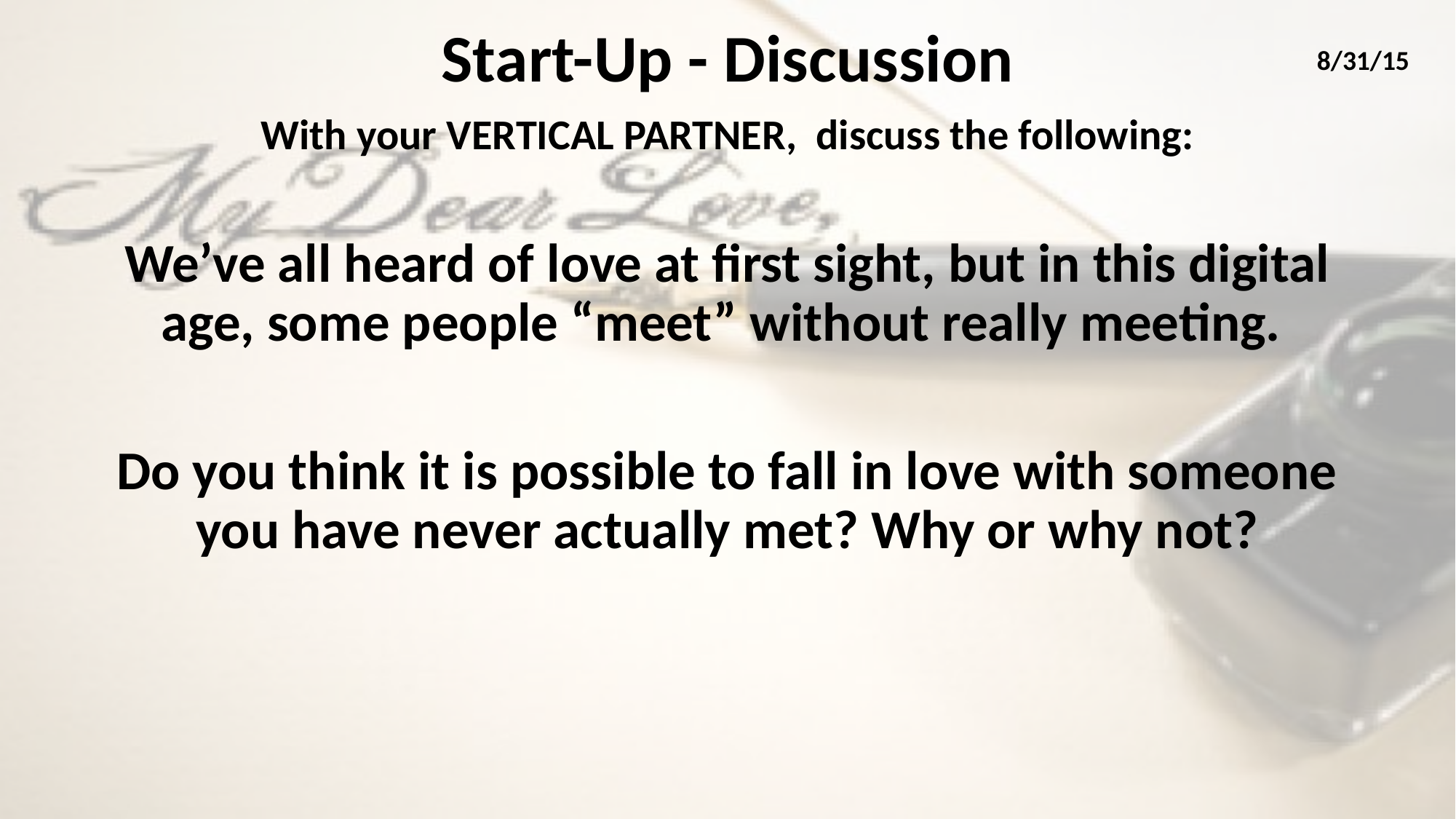

# Start-Up - Discussion
8/31/15
With your VERTICAL PARTNER,  discuss the following:

We’ve all heard of love at first sight, but in this digital age, some people “meet” without really meeting.

Do you think it is possible to fall in love with someone you have never actually met? Why or why not?